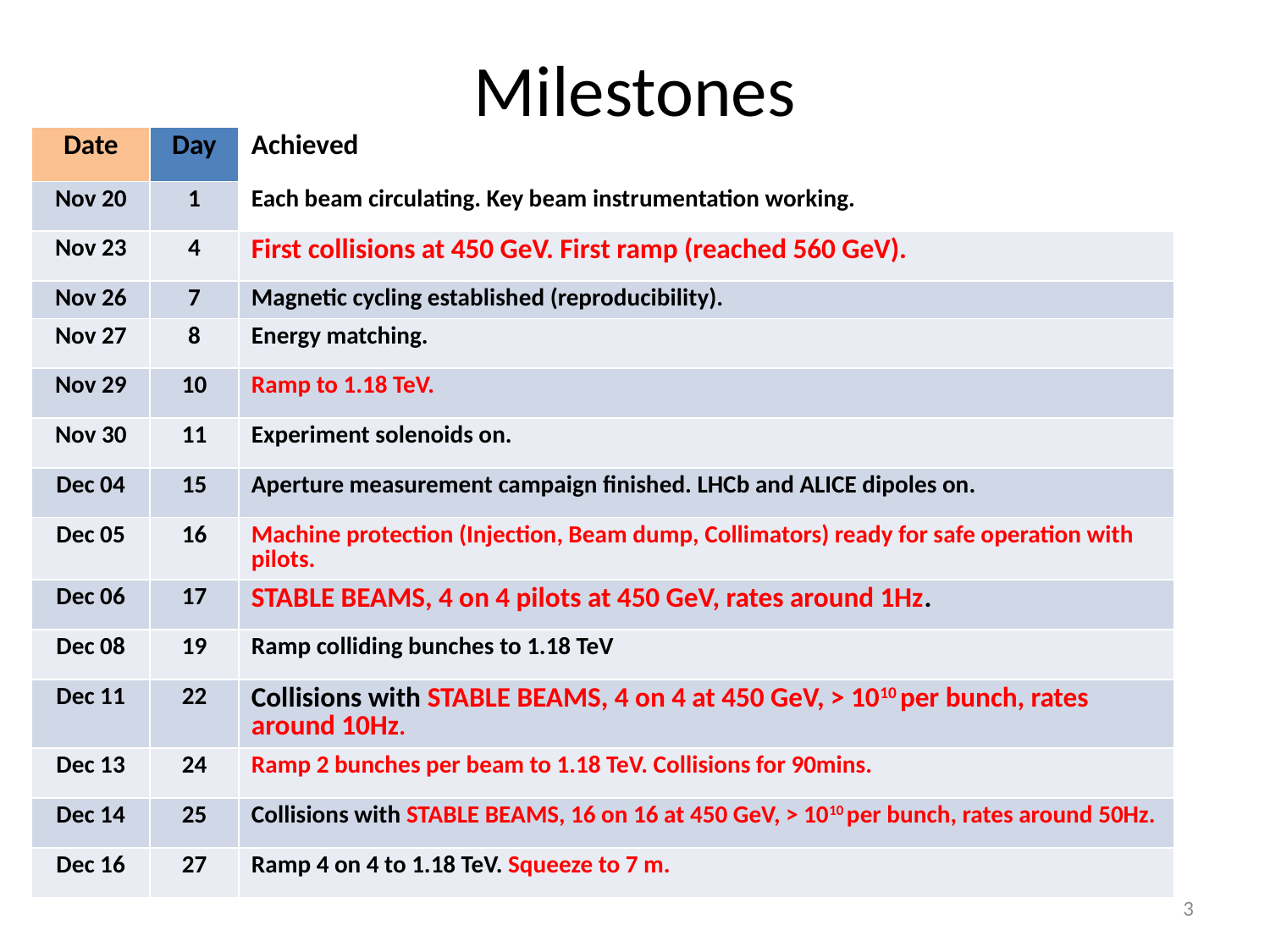

# Milestones
| Date | Day | Achieved |
| --- | --- | --- |
| Nov 20 | 1 | Each beam circulating. Key beam instrumentation working. |
| Nov 23 | 4 | First collisions at 450 GeV. First ramp (reached 560 GeV). |
| Nov 26 | 7 | Magnetic cycling established (reproducibility). |
| Nov 27 | 8 | Energy matching. |
| Nov 29 | 10 | Ramp to 1.18 TeV. |
| Nov 30 | 11 | Experiment solenoids on. |
| Dec 04 | 15 | Aperture measurement campaign finished. LHCb and ALICE dipoles on. |
| Dec 05 | 16 | Machine protection (Injection, Beam dump, Collimators) ready for safe operation with pilots. |
| Dec 06 | 17 | STABLE BEAMS, 4 on 4 pilots at 450 GeV, rates around 1Hz. |
| Dec 08 | 19 | Ramp colliding bunches to 1.18 TeV |
| Dec 11 | 22 | Collisions with STABLE BEAMS, 4 on 4 at 450 GeV, > 1010 per bunch, rates around 10Hz. |
| Dec 13 | 24 | Ramp 2 bunches per beam to 1.18 TeV. Collisions for 90mins. |
| Dec 14 | 25 | Collisions with STABLE BEAMS, 16 on 16 at 450 GeV, > 1010 per bunch, rates around 50Hz. |
| Dec 16 | 27 | Ramp 4 on 4 to 1.18 TeV. Squeeze to 7 m. |
3